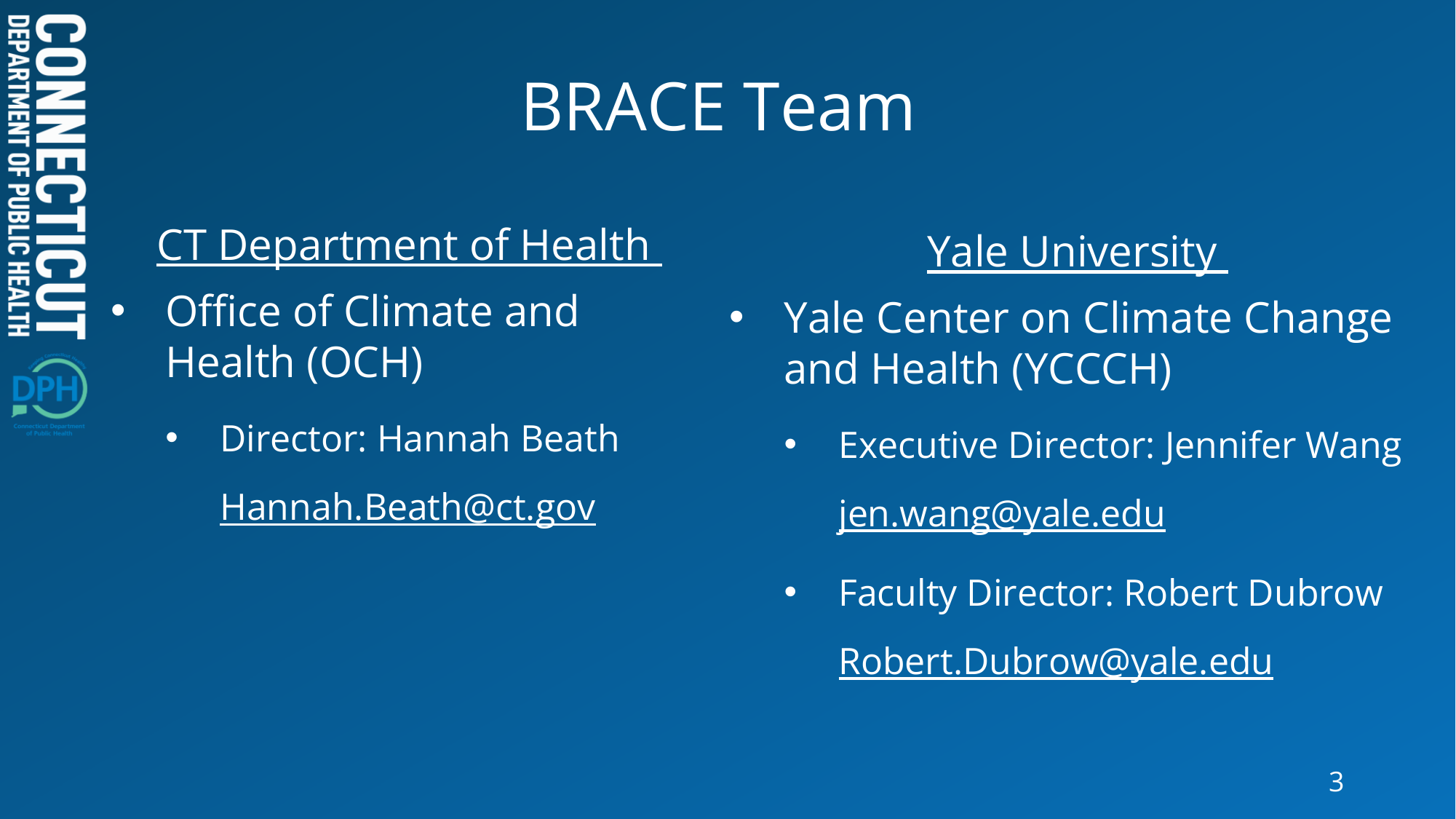

# BRACE Team
CT Department of Health
Office of Climate and Health (OCH)
Director: Hannah Beath Hannah.Beath@ct.gov
Yale University
Yale Center on Climate Change and Health (YCCCH)
Executive Director: Jennifer Wang jen.wang@yale.edu
Faculty Director: Robert Dubrow 
Robert.Dubrow@yale.edu
3